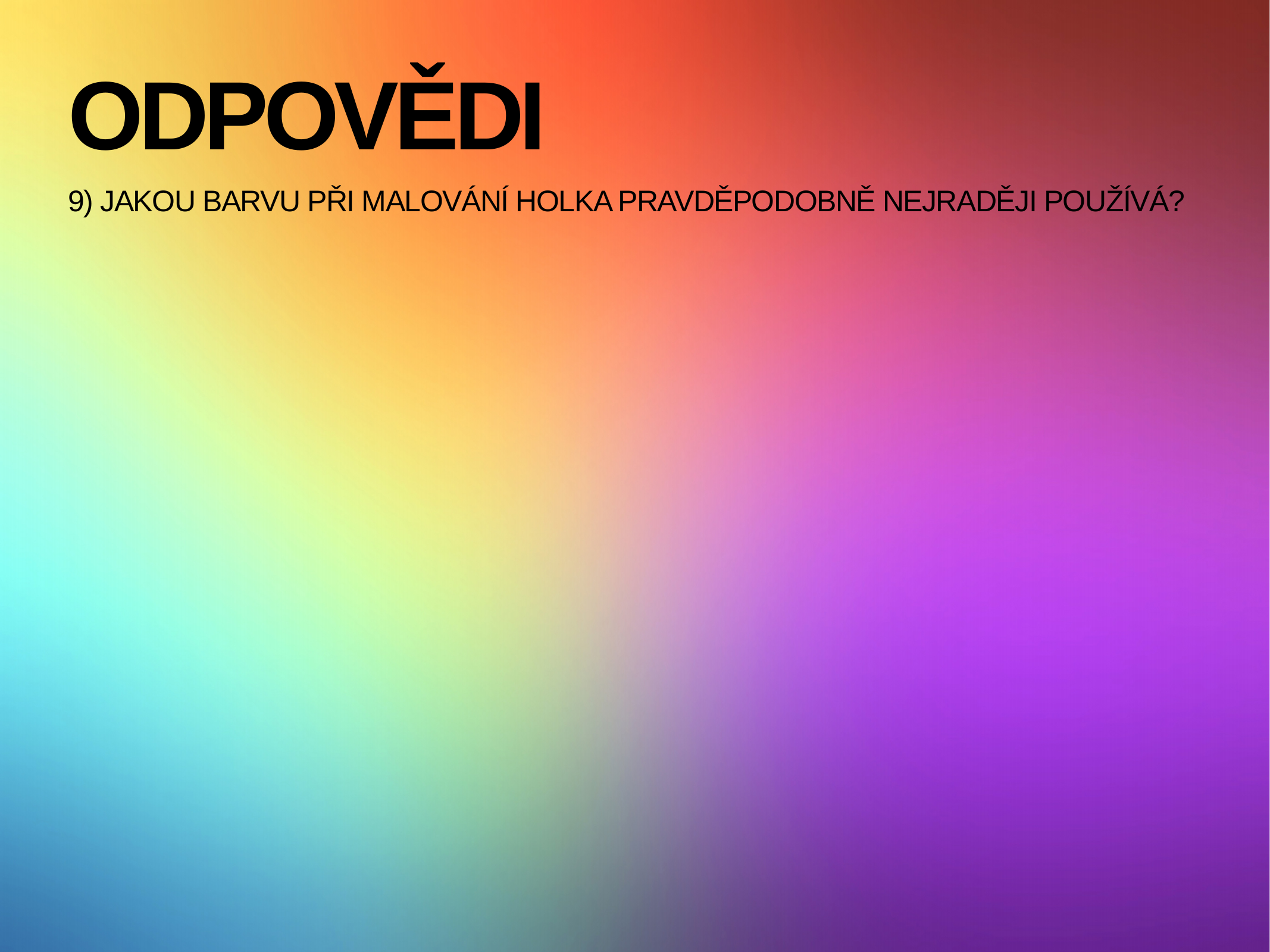

odpovědi
# 9) Jakou barvu při malování holka pravděpodobně nejraději používá?